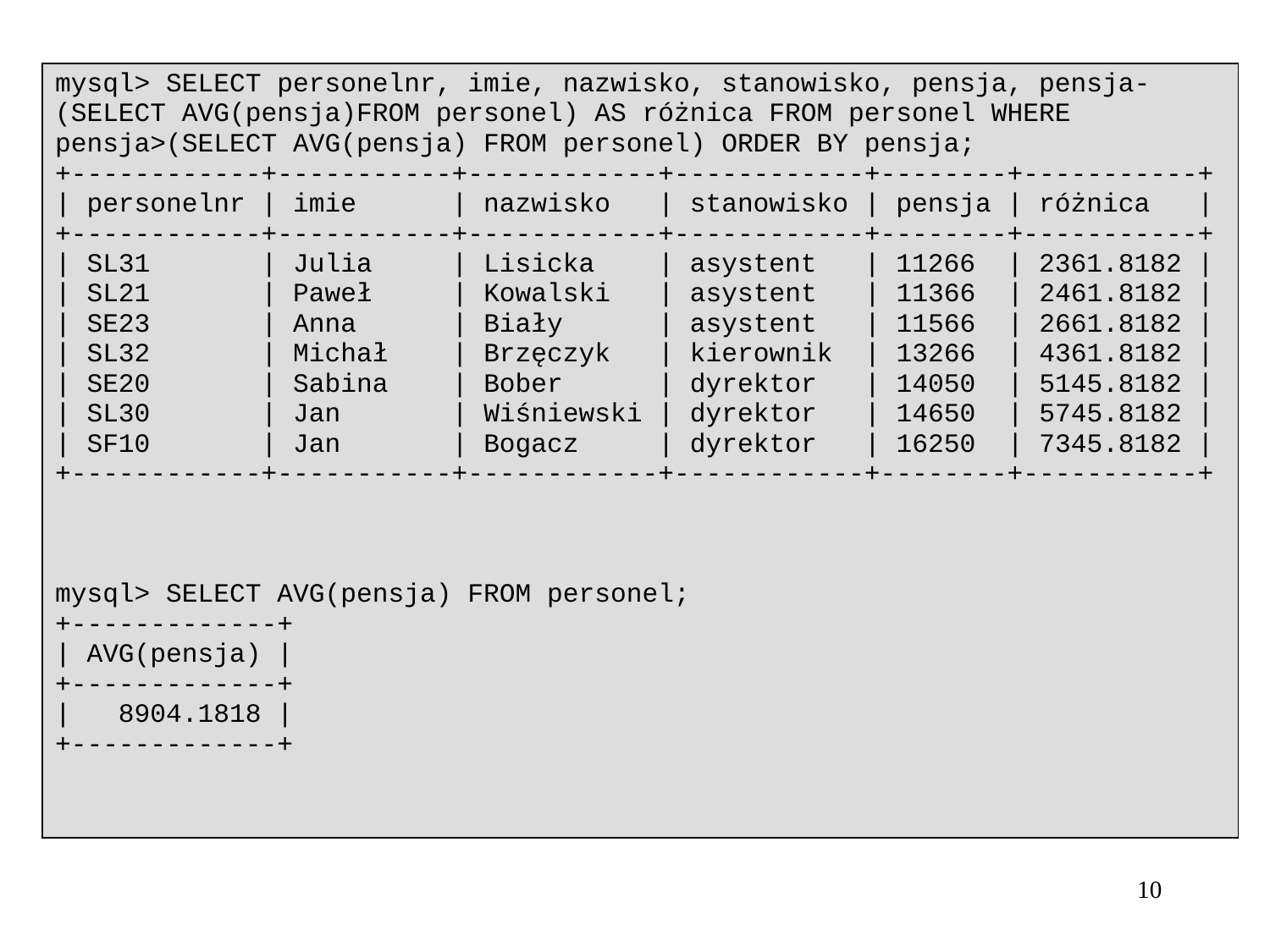

| mysql> SELECT personelnr, imie, nazwisko, stanowisko, pensja, pensja-(SELECT AVG(pensja)FROM personel) AS różnica FROM personel WHERE pensja>(SELECT AVG(pensja) FROM personel) ORDER BY pensja; +------------+-----------+------------+------------+--------+-----------+ | personelnr | imie | nazwisko | stanowisko | pensja | różnica | +------------+-----------+------------+------------+--------+-----------+ | SL31 | Julia | Lisicka | asystent | 11266 | 2361.8182 | | SL21 | Paweł | Kowalski | asystent | 11366 | 2461.8182 | | SE23 | Anna | Biały | asystent | 11566 | 2661.8182 | | SL32 | Michał | Brzęczyk | kierownik | 13266 | 4361.8182 | | SE20 | Sabina | Bober | dyrektor | 14050 | 5145.8182 | | SL30 | Jan | Wiśniewski | dyrektor | 14650 | 5745.8182 | | SF10 | Jan | Bogacz | dyrektor | 16250 | 7345.8182 | +------------+-----------+------------+------------+--------+-----------+ mysql> SELECT AVG(pensja) FROM personel; +-------------+ | AVG(pensja) | +-------------+ | 8904.1818 | +-------------+ |
| --- |
10